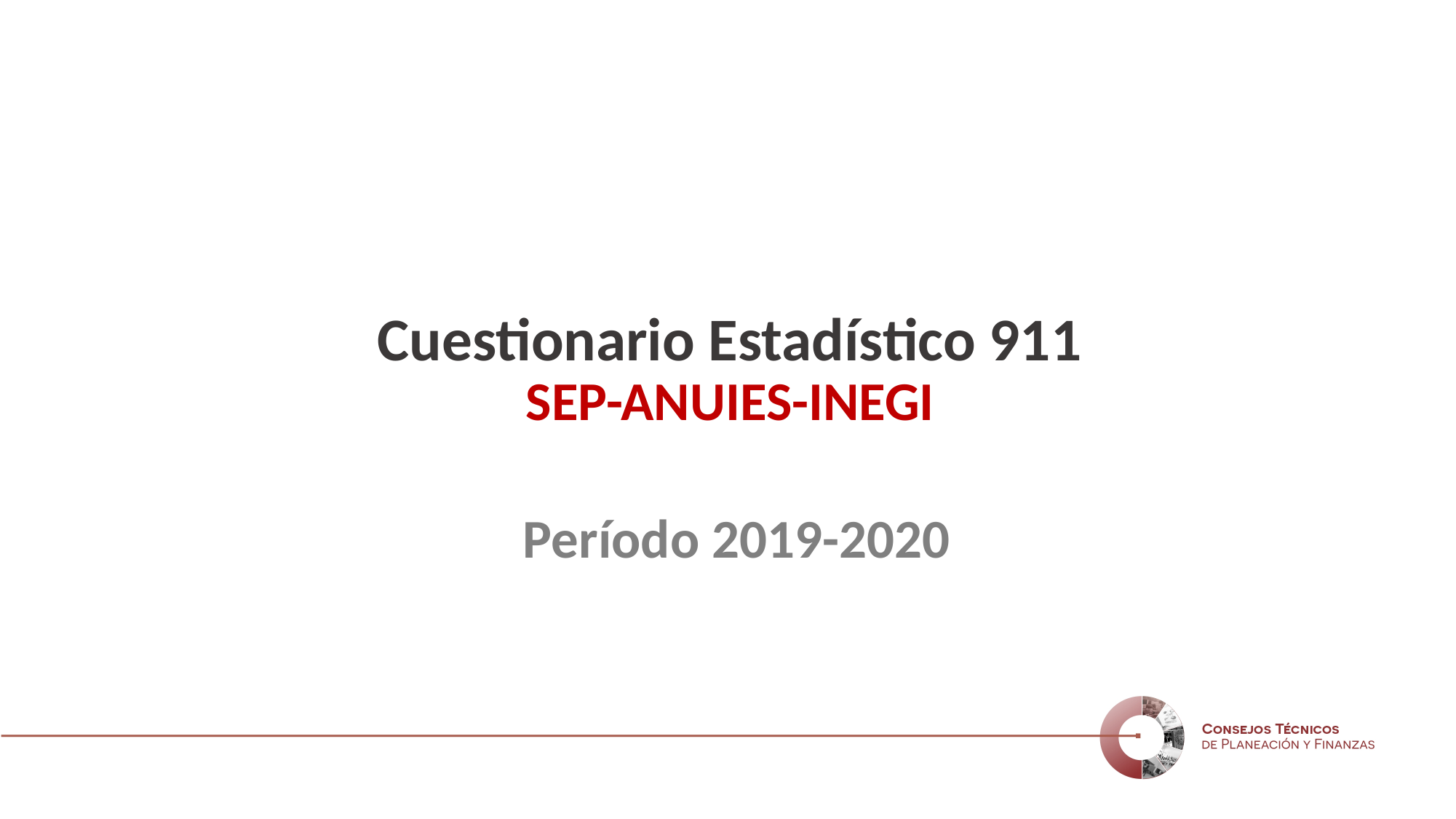

# Cuestionario Estadístico 911 SEP-ANUIES-INEGI Período 2019-2020